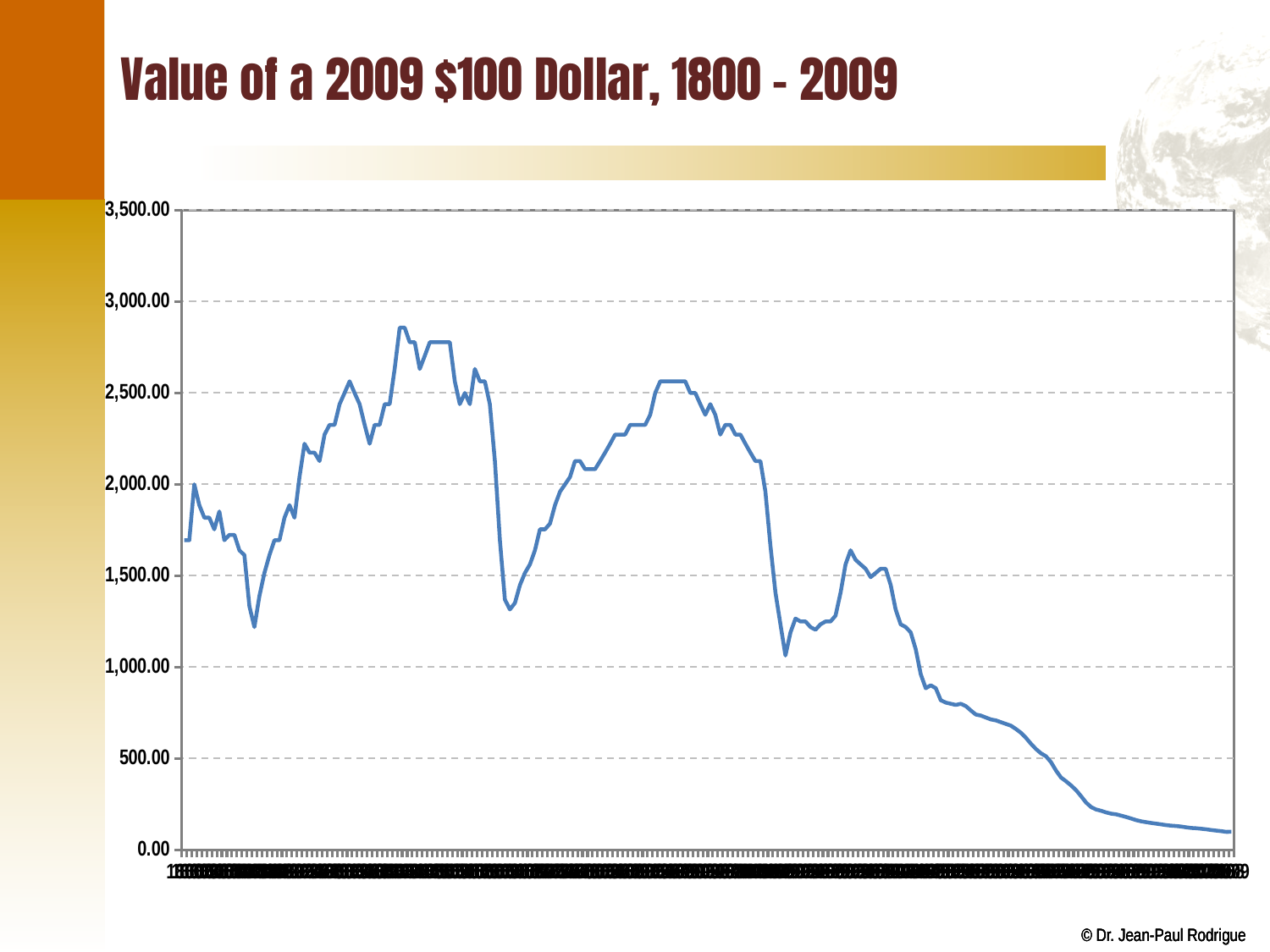

# Value of a 2009 $100 Dollar, 1800 - 2009

### Chart

| Category | $100 (2009) |
|---|---|
| 1800 | 1694.9152542372883 |
| 1801 | 1694.9152542372883 |
| 1802 | 2000.0 |
| 1803 | 1886.7924528301885 |
| 1804 | 1818.181818181818 |
| 1805 | 1818.181818181818 |
| 1806 | 1754.3859649122805 |
| 1807 | 1851.851851851852 |
| 1808 | 1694.9152542372883 |
| 1809 | 1724.1379310344826 |
| 1810 | 1724.1379310344826 |
| 1811 | 1639.3442622950818 |
| 1812 | 1612.9032258064515 |
| 1813 | 1333.333333333333 |
| 1814 | 1219.5121951219512 |
| 1815 | 1388.8888888888887 |
| 1816 | 1515.151515151515 |
| 1817 | 1612.9032258064515 |
| 1818 | 1694.9152542372883 |
| 1819 | 1694.9152542372883 |
| 1820 | 1818.181818181818 |
| 1821 | 1886.7924528301885 |
| 1822 | 1818.181818181818 |
| 1823 | 2040.8163265306118 |
| 1824 | 2222.2222222222217 |
| 1825 | 2173.9130434782614 |
| 1826 | 2173.9130434782614 |
| 1827 | 2127.659574468085 |
| 1828 | 2272.727272727273 |
| 1829 | 2325.5813953488373 |
| 1830 | 2325.5813953488373 |
| 1831 | 2439.0243902439024 |
| 1832 | 2500.0 |
| 1833 | 2564.102564102564 |
| 1834 | 2500.0 |
| 1835 | 2439.0243902439024 |
| 1836 | 2325.5813953488373 |
| 1837 | 2222.2222222222217 |
| 1838 | 2325.5813953488373 |
| 1839 | 2325.5813953488373 |
| 1840 | 2439.0243902439024 |
| 1841 | 2439.0243902439024 |
| 1842 | 2631.5789473684213 |
| 1843 | 2857.1428571428564 |
| 1844 | 2857.1428571428564 |
| 1845 | 2777.777777777778 |
| 1846 | 2777.777777777778 |
| 1847 | 2631.5789473684213 |
| 1848 | 2702.7027027027025 |
| 1849 | 2777.777777777778 |
| 1850 | 2777.777777777778 |
| 1851 | 2777.777777777778 |
| 1852 | 2777.777777777778 |
| 1853 | 2777.777777777778 |
| 1854 | 2564.102564102564 |
| 1855 | 2439.0243902439024 |
| 1856 | 2500.0 |
| 1857 | 2439.0243902439024 |
| 1858 | 2631.5789473684213 |
| 1859 | 2564.102564102564 |
| 1860 | 2564.102564102564 |
| 1861 | 2439.0243902439024 |
| 1862 | 2127.659574468085 |
| 1863 | 1694.9152542372883 |
| 1864 | 1369.86301369863 |
| 1865 | 1315.7894736842109 |
| 1866 | 1351.3513513513512 |
| 1867 | 1449.2753623188403 |
| 1868 | 1515.151515151515 |
| 1869 | 1562.5 |
| 1870 | 1639.3442622950818 |
| 1871 | 1754.3859649122805 |
| 1872 | 1754.3859649122805 |
| 1873 | 1785.714285714286 |
| 1874 | 1886.7924528301885 |
| 1875 | 1960.7843137254904 |
| 1876 | 2000.0 |
| 1877 | 2040.8163265306118 |
| 1878 | 2127.659574468085 |
| 1879 | 2127.659574468085 |
| 1880 | 2083.333333333335 |
| 1881 | 2083.333333333335 |
| 1882 | 2083.333333333335 |
| 1883 | 2127.659574468085 |
| 1884 | 2173.9130434782614 |
| 1885 | 2222.2222222222217 |
| 1886 | 2272.727272727273 |
| 1887 | 2272.727272727273 |
| 1888 | 2272.727272727273 |
| 1889 | 2325.5813953488373 |
| 1890 | 2325.5813953488373 |
| 1891 | 2325.5813953488373 |
| 1892 | 2325.5813953488373 |
| 1893 | 2380.952380952381 |
| 1894 | 2500.0 |
| 1895 | 2564.102564102564 |
| 1896 | 2564.102564102564 |
| 1897 | 2564.102564102564 |
| 1898 | 2564.102564102564 |
| 1899 | 2564.102564102564 |
| 1900 | 2564.102564102564 |
| 1901 | 2500.0 |
| 1902 | 2500.0 |
| 1903 | 2439.0243902439024 |
| 1904 | 2380.952380952381 |
| 1905 | 2439.0243902439024 |
| 1906 | 2380.952380952381 |
| 1907 | 2272.727272727273 |
| 1908 | 2325.5813953488373 |
| 1909 | 2325.5813953488373 |
| 1910 | 2272.727272727273 |
| 1911 | 2272.727272727273 |
| 1912 | 2222.2222222222217 |
| 1913 | 2173.9130434782614 |
| 1914 | 2127.659574468085 |
| 1915 | 2127.659574468085 |
| 1916 | 1960.7843137254904 |
| 1917 | 1666.6666666666667 |
| 1918 | 1408.4507042253522 |
| 1919 | 1234.567901234568 |
| 1920 | 1063.8297872340424 |
| 1921 | 1190.4761904761906 |
| 1922 | 1265.8227848101264 |
| 1923 | 1250.0 |
| 1924 | 1250.0 |
| 1925 | 1219.5121951219512 |
| 1926 | 1204.8192771084337 |
| 1927 | 1234.567901234568 |
| 1928 | 1250.0 |
| 1929 | 1250.0 |
| 1930 | 1282.051282051282 |
| 1931 | 1408.4507042253522 |
| 1932 | 1562.5 |
| 1933 | 1639.3442622950818 |
| 1934 | 1587.3015873015875 |
| 1935 | 1562.5 |
| 1936 | 1538.4615384615383 |
| 1937 | 1492.5373134328358 |
| 1938 | 1515.151515151515 |
| 1939 | 1538.4615384615383 |
| 1940 | 1538.4615384615383 |
| 1941 | 1449.2753623188403 |
| 1942 | 1315.7894736842109 |
| 1943 | 1234.567901234568 |
| 1944 | 1219.5121951219512 |
| 1945 | 1190.4761904761906 |
| 1946 | 1098.9010989010992 |
| 1947 | 961.5384615384615 |
| 1948 | 884.9557522123895 |
| 1949 | 900.9009009009009 |
| 1950 | 884.9557522123895 |
| 1951 | 819.6721311475411 |
| 1952 | 806.4516129032256 |
| 1953 | 800.0 |
| 1954 | 793.6507936507936 |
| 1955 | 800.0 |
| 1956 | 787.4015748031495 |
| 1957 | 763.3587786259542 |
| 1958 | 740.7407407407406 |
| 1959 | 735.2941176470589 |
| 1960 | 724.6376811594201 |
| 1961 | 714.2857142857142 |
| 1962 | 709.2198581560285 |
| 1963 | 699.3006993006993 |
| 1964 | 689.655172413793 |
| 1965 | 680.2721088435376 |
| 1966 | 662.2516556291391 |
| 1967 | 641.025641025641 |
| 1968 | 613.4969325153376 |
| 1969 | 581.3953488372093 |
| 1970 | 552.4861878453038 |
| 1971 | 529.100529100529 |
| 1972 | 512.8205128205127 |
| 1973 | 480.7692307692307 |
| 1974 | 434.7826086956522 |
| 1975 | 396.8253968253968 |
| 1976 | 375.9398496240602 |
| 1977 | 353.356890459364 |
| 1978 | 327.8688524590164 |
| 1979 | 294.9852507374631 |
| 1980 | 259.7402597402596 |
| 1981 | 235.2941176470588 |
| 1982 | 221.7294900221729 |
| 1983 | 214.59227467811158 |
| 1984 | 205.76131687242804 |
| 1985 | 198.80715705765414 |
| 1986 | 195.3125 |
| 1987 | 188.32391713747649 |
| 1988 | 180.83182640144668 |
| 1989 | 172.41379310344823 |
| 1990 | 163.66612111292966 |
| 1991 | 156.98587127158555 |
| 1992 | 152.4390243902439 |
| 1993 | 147.92899408284023 |
| 1994 | 144.30014430014432 |
| 1995 | 140.4494382022472 |
| 1996 | 136.23978201634873 |
| 1997 | 133.33333333333337 |
| 1998 | 131.2335958005249 |
| 1999 | 128.36970474967904 |
| 2000 | 124.22360248447205 |
| 2001 | 120.77294685990337 |
| 2002 | 118.90606420927469 |
| 2003 | 116.27906976744187 |
| 2004 | 113.25028312570782 |
| 2005 | 109.52902519167579 |
| 2006 | 106.15711252653927 |
| 2007 | 103.19917440660474 |
| 2008 | 99.30486593843098 |
| 2009 | 100.0 |